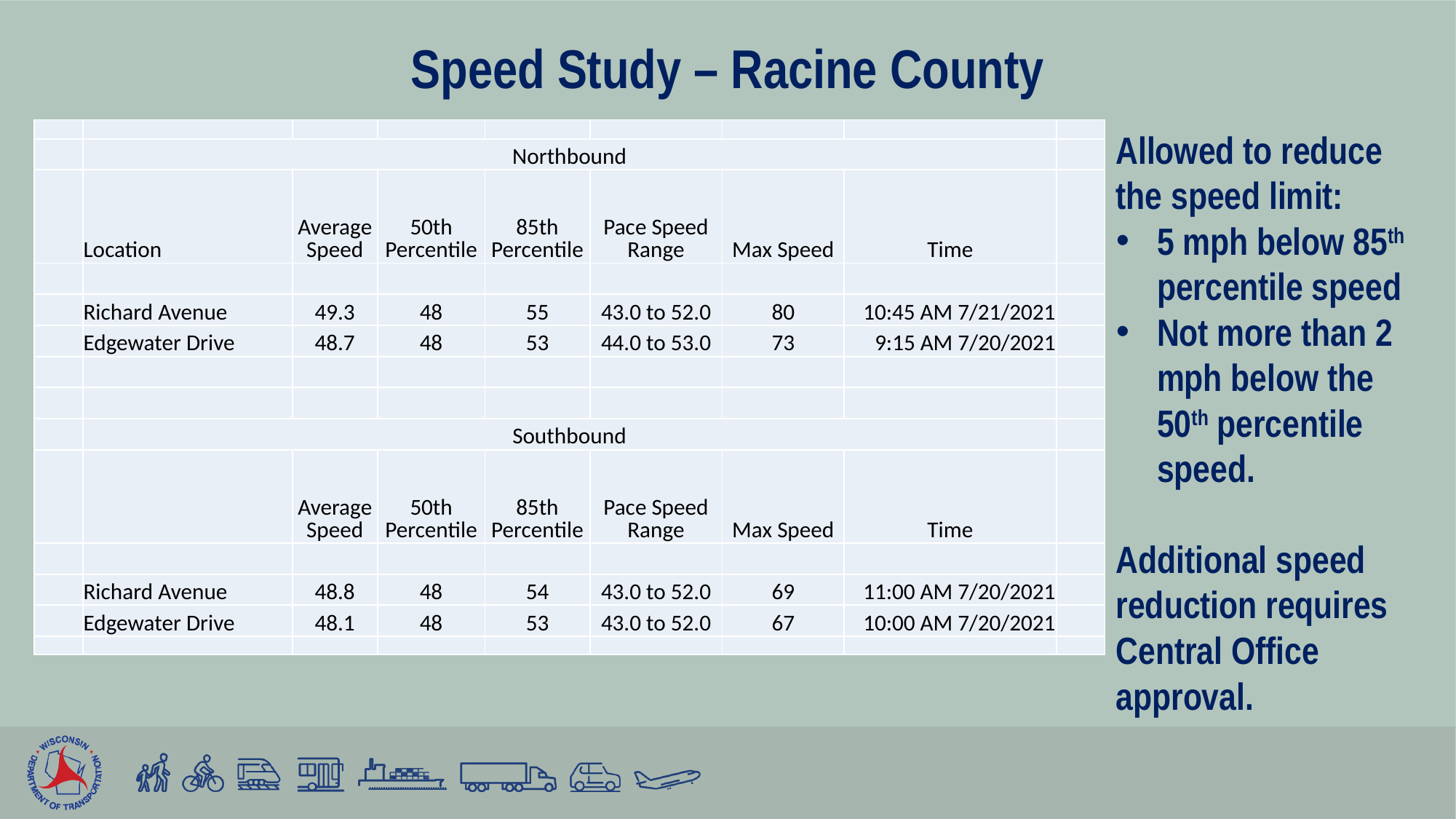

#
Speed Study – Racine County
|  |  |  |  |  |  |  |  |  |
| --- | --- | --- | --- | --- | --- | --- | --- | --- |
|  | Northbound |  |  |  |  |  |  |  |
|  | Location | Average Speed | 50th Percentile | 85th Percentile | Pace Speed Range | Max Speed | Time |  |
|  |  |  |  |  |  |  |  |  |
|  | Richard Avenue | 49.3 | 48 | 55 | 43.0 to 52.0 | 80 | 10:45 AM 7/21/2021 |  |
|  | Edgewater Drive | 48.7 | 48 | 53 | 44.0 to 53.0 | 73 | 9:15 AM 7/20/2021 |  |
|  |  |  |  |  |  |  |  |  |
|  |  |  |  |  |  |  |  |  |
|  | Southbound |  |  |  |  |  |  |  |
|  |  | Average Speed | 50th Percentile | 85th Percentile | Pace Speed Range | Max Speed | Time |  |
|  |  |  |  |  |  |  |  |  |
|  | Richard Avenue | 48.8 | 48 | 54 | 43.0 to 52.0 | 69 | 11:00 AM 7/20/2021 |  |
|  | Edgewater Drive | 48.1 | 48 | 53 | 43.0 to 52.0 | 67 | 10:00 AM 7/20/2021 |  |
|  |  |  |  |  |  |  |  |  |
Allowed to reduce the speed limit:
5 mph below 85th percentile speed
Not more than 2 mph below the 50th percentile speed.

Additional speed reduction requires Central Office approval.